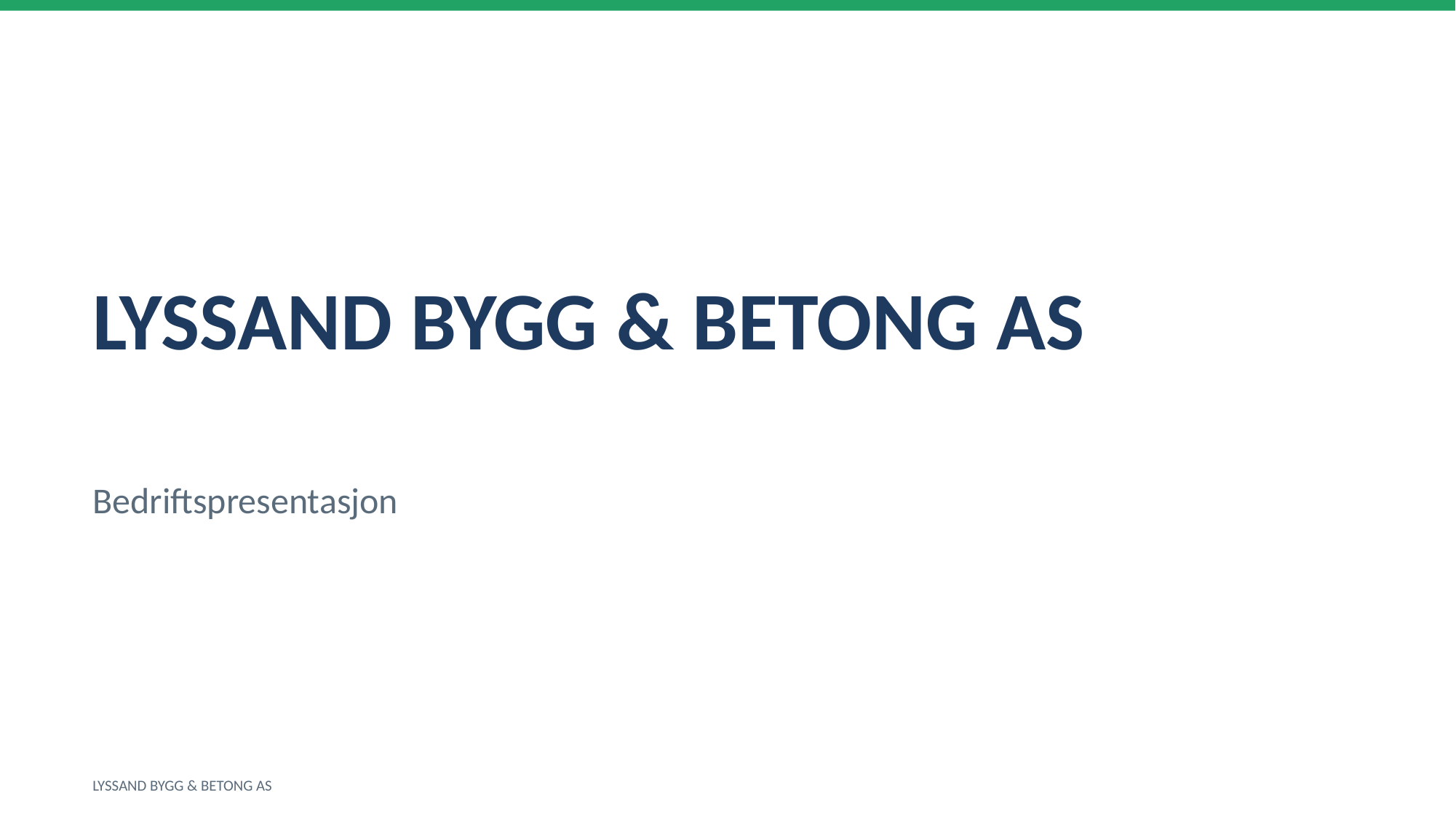

LYSSAND BYGG & BETONG AS
Bedriftspresentasjon
LYSSAND BYGG & BETONG AS